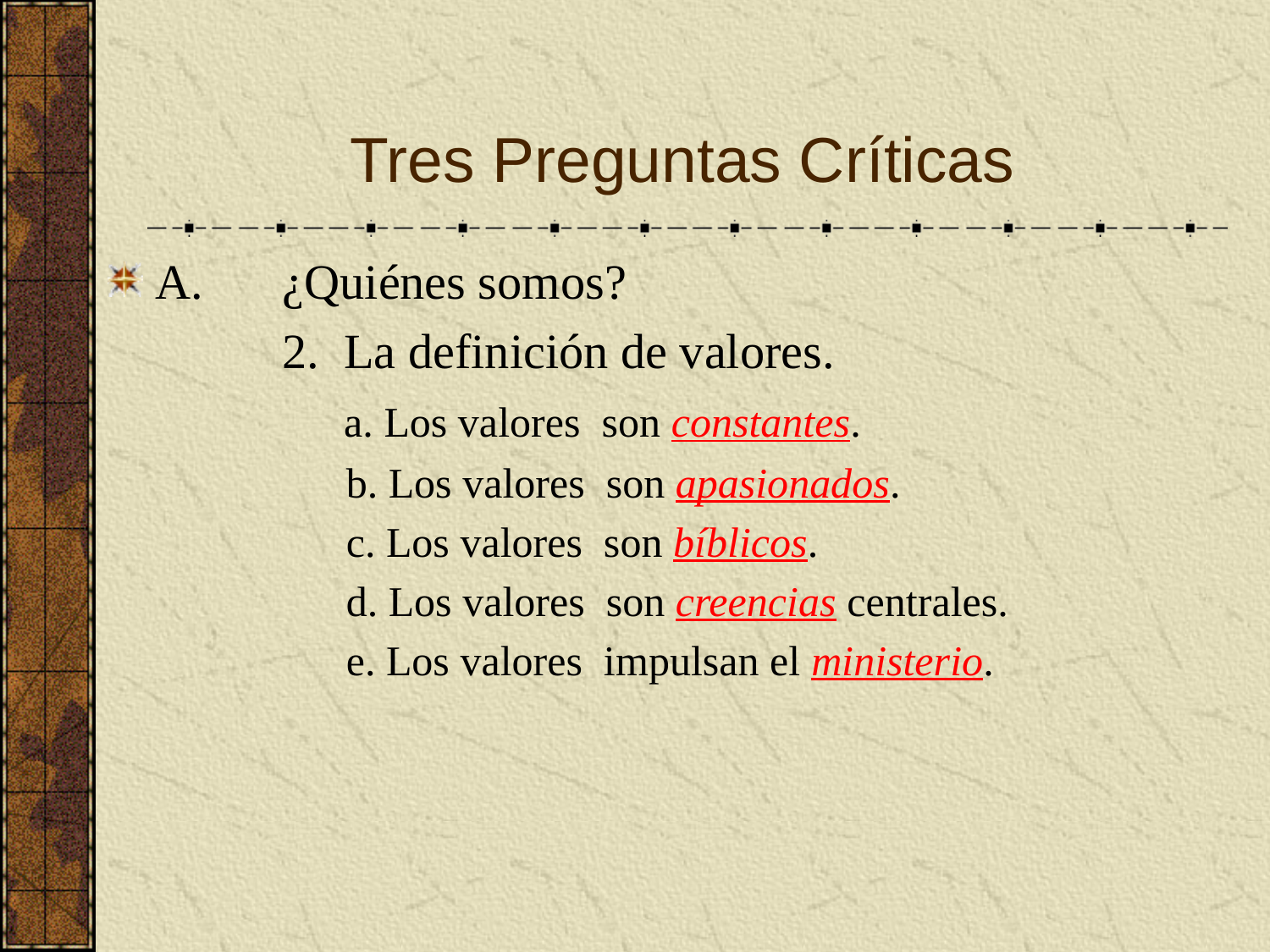

# Tres Preguntas Críticas
A.	¿Quiénes somos?
		2.  La definición de valores.
		     a. Los valores  son constantes.
		      b. Los valores  son apasionados.
		      c. Los valores  son bíblicos.
		      d. Los valores  son creencias centrales.
		      e. Los valores  impulsan el ministerio.